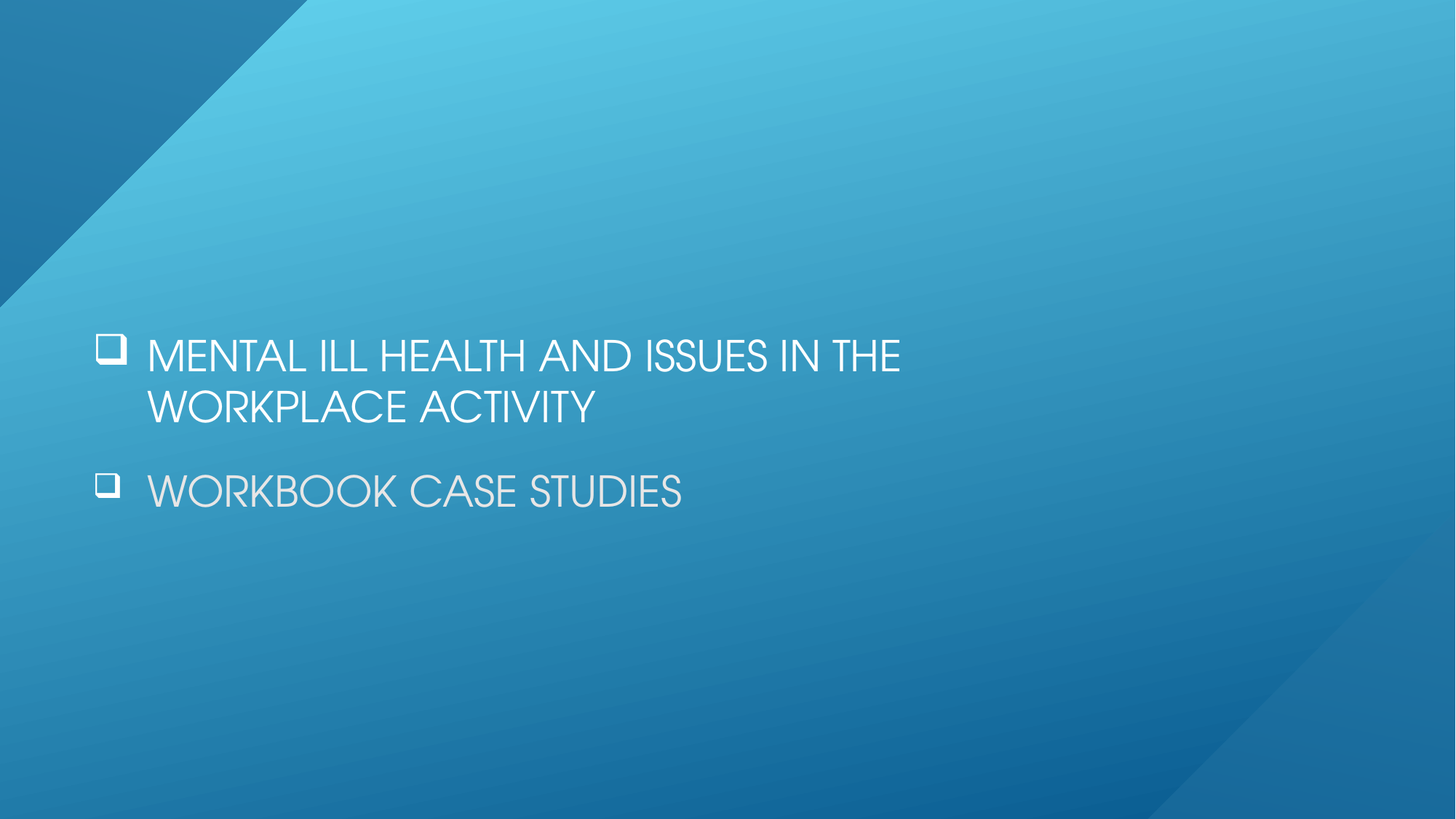

# Mental ill health and issues in the workplace activity
WORKBOOK CASE STUDIES